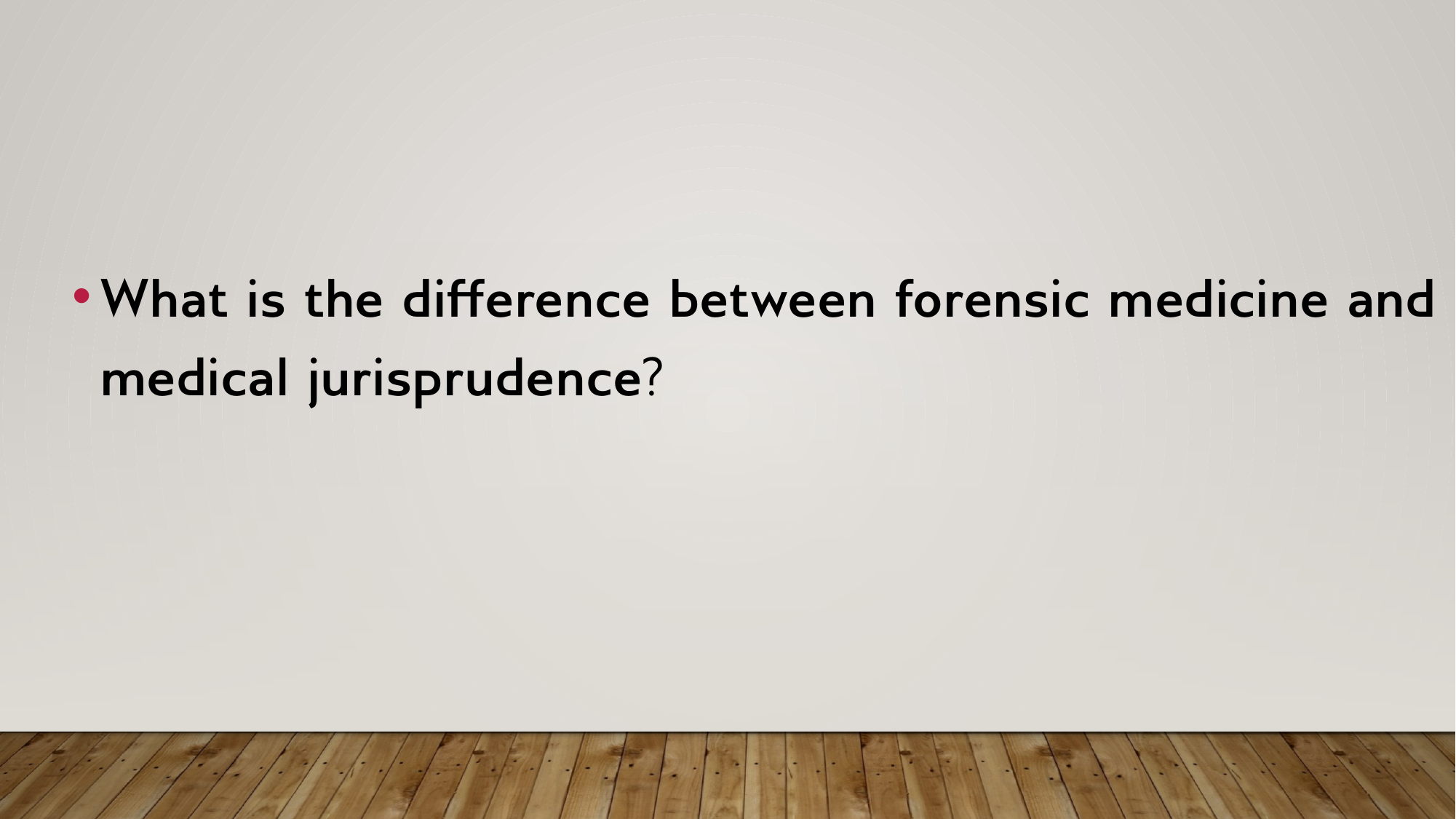

What is the difference between forensic medicine and medical jurisprudence?